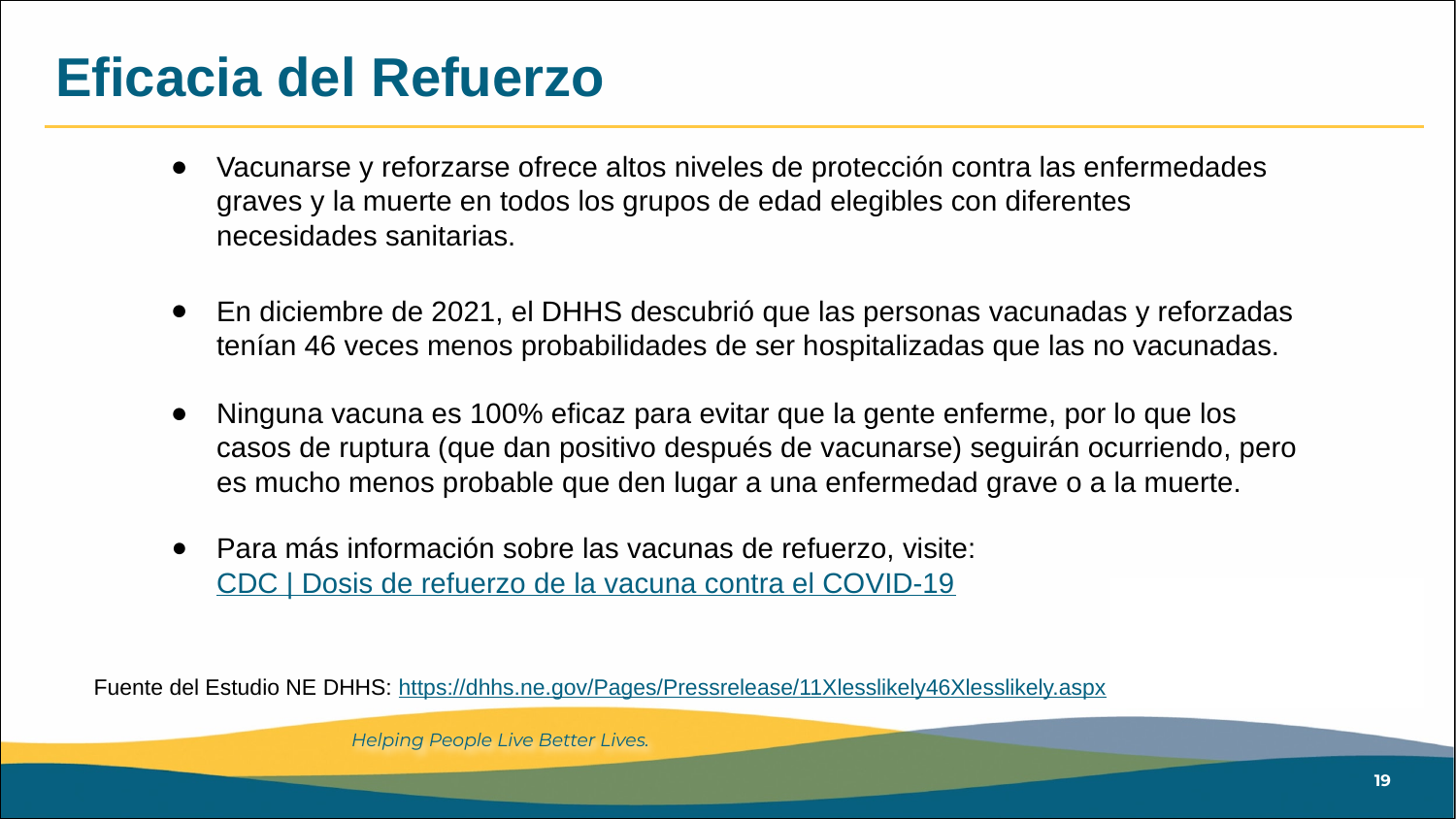

# Eficacia del Refuerzo
Vacunarse y reforzarse ofrece altos niveles de protección contra las enfermedades graves y la muerte en todos los grupos de edad elegibles con diferentes necesidades sanitarias.

En diciembre de 2021, el DHHS descubrió que las personas vacunadas y reforzadas tenían 46 veces menos probabilidades de ser hospitalizadas que las no vacunadas.

Ninguna vacuna es 100% eficaz para evitar que la gente enferme, por lo que los casos de ruptura (que dan positivo después de vacunarse) seguirán ocurriendo, pero es mucho menos probable que den lugar a una enfermedad grave o a la muerte.

Para más información sobre las vacunas de refuerzo, visite:                                         CDC | Dosis de refuerzo de la vacuna contra el COVID-19

Fuente del Estudio NE DHHS: https://dhhs.ne.gov/Pages/Pressrelease/11Xlesslikely46Xlesslikely.aspx